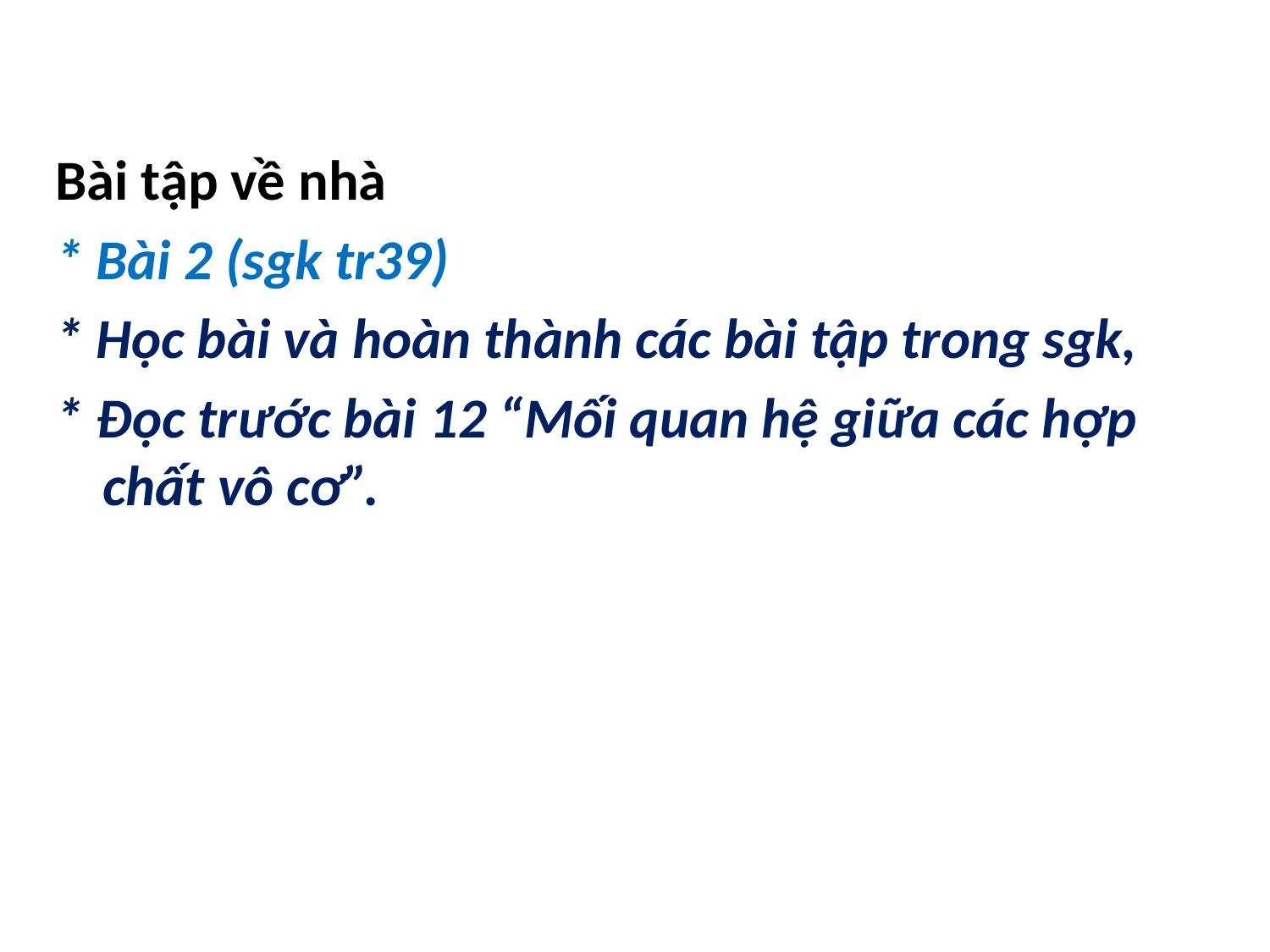

Bài tập về nhà
* Bài 2 (sgk tr39)
* Học bài và hoàn thành các bài tập trong sgk,
* Đọc trước bài 12 “Mối quan hệ giữa các hợp chất vô cơ”.